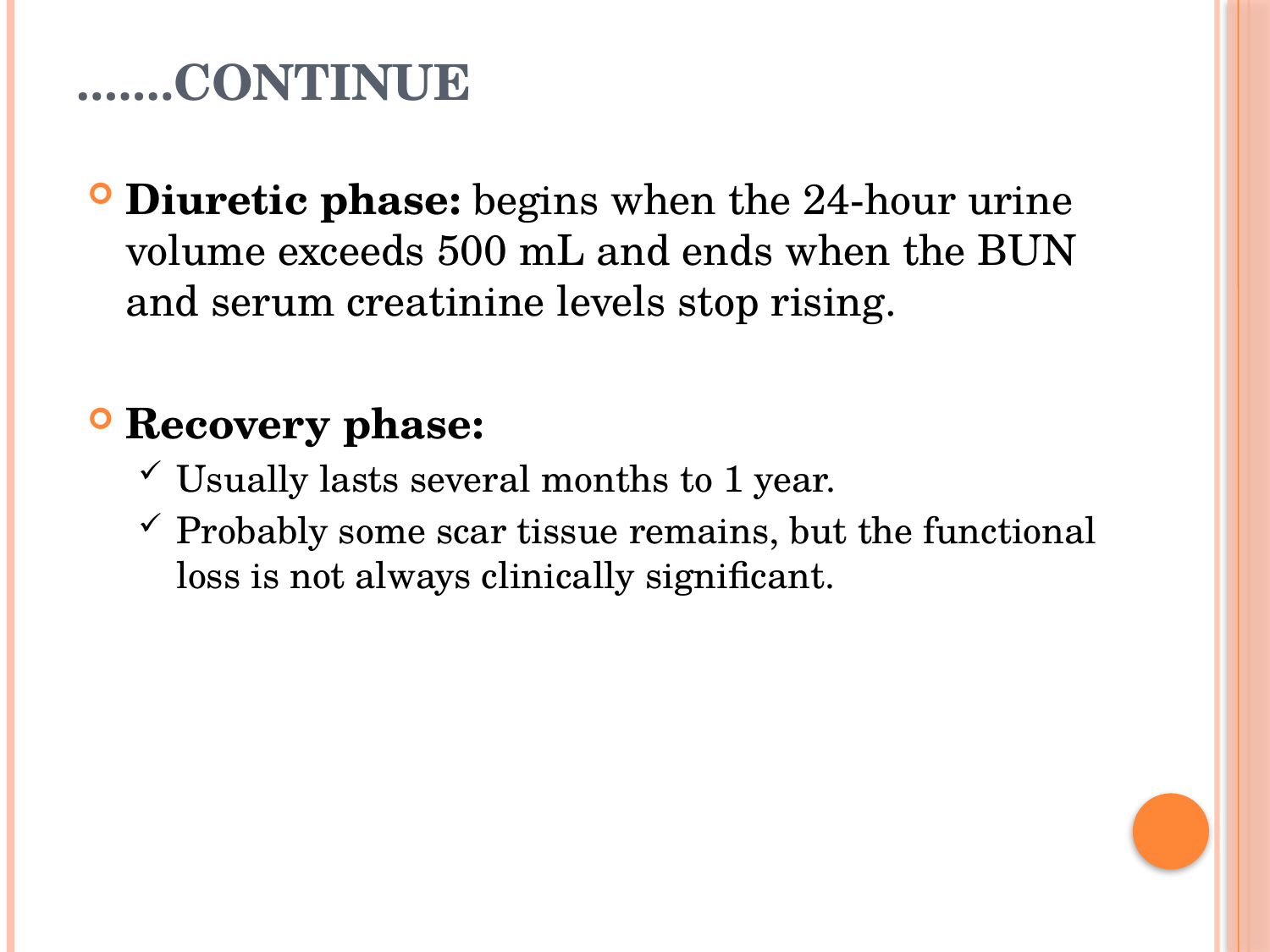

# Continue…….
Diuretic phase: begins when the 24-hour urine volume exceeds 500 mL and ends when the BUN and serum creatinine levels stop rising.

Recovery phase:
Usually lasts several months to 1 year.
Probably some scar tissue remains, but the functional loss is not always clinically significant.